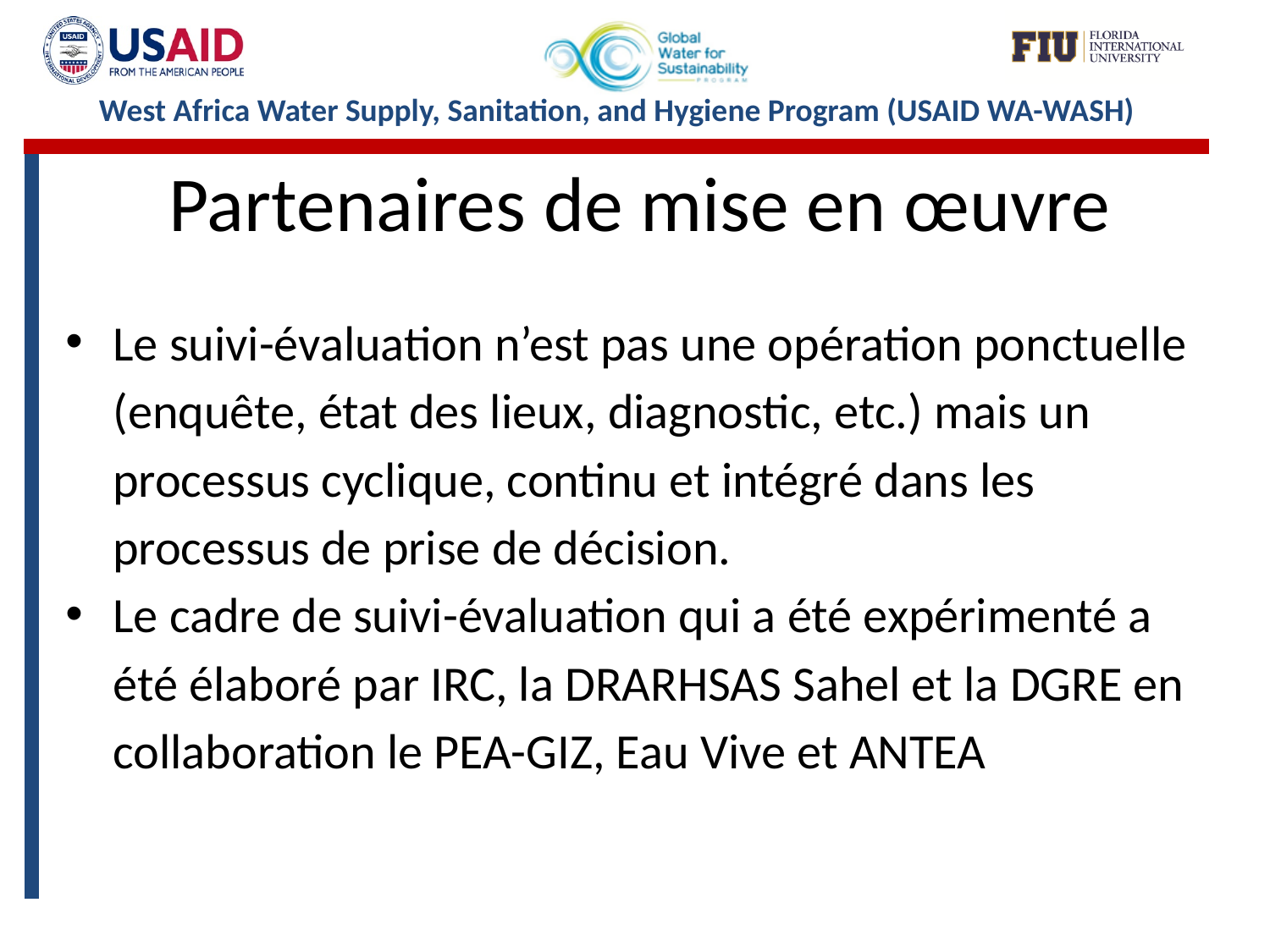

# Partenaires de mise en œuvre
Le suivi-évaluation n’est pas une opération ponctuelle (enquête, état des lieux, diagnostic, etc.) mais un processus cyclique, continu et intégré dans les processus de prise de décision.
Le cadre de suivi-évaluation qui a été expérimenté a été élaboré par IRC, la DRARHSAS Sahel et la DGRE en collaboration le PEA-GIZ, Eau Vive et ANTEA